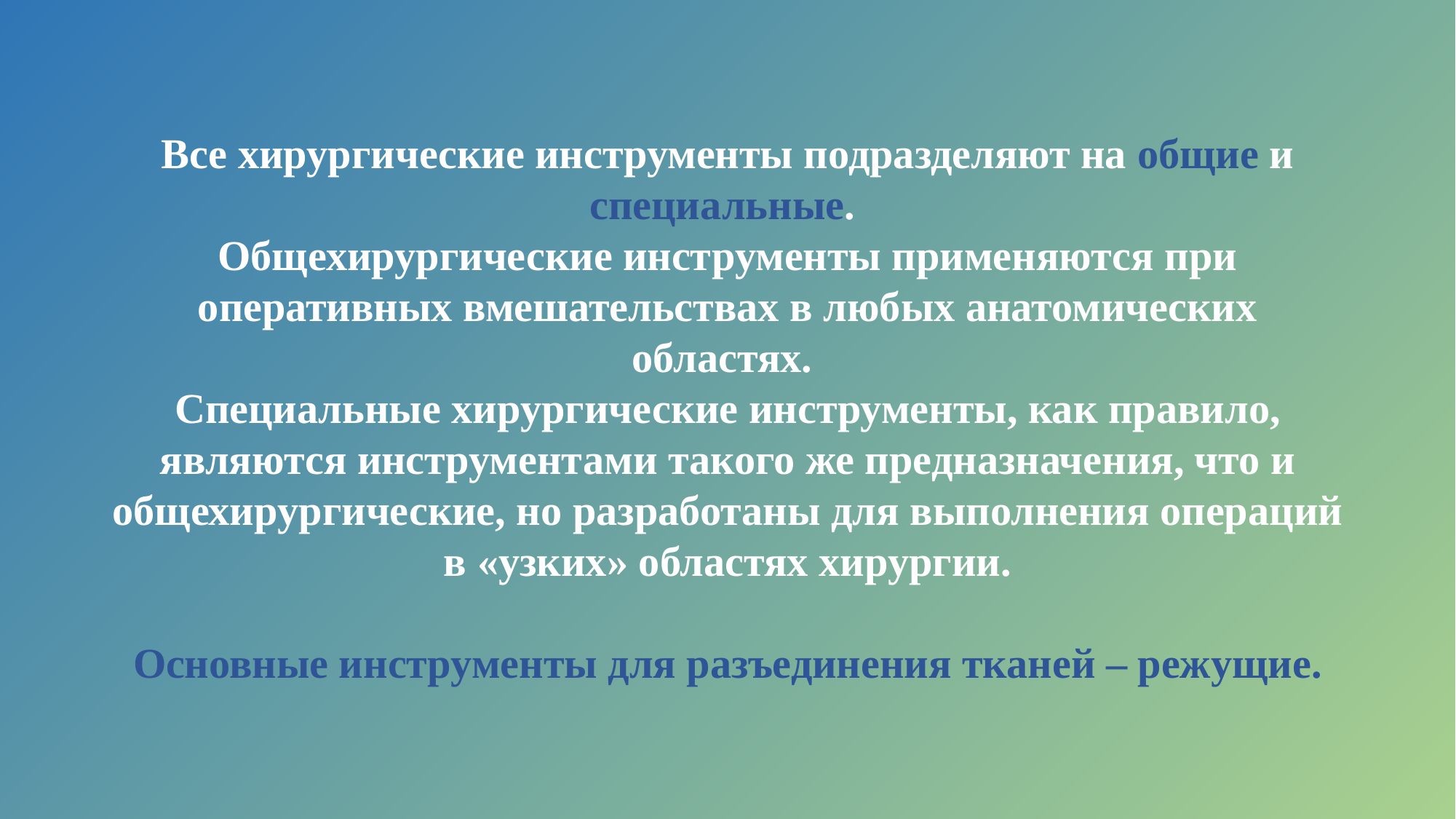

Все хирургические инструменты подразделяют на общие и специальные.
Общехирургические инструменты применяются при оперативных вмешательствах в любых анатомических областях.
Специальные хирургические инструменты, как правило, являются инструментами такого же предназначения, что и общехирургические, но разработаны для выполнения операций в «узких» областях хирургии.

Основные инструменты для разъединения тканей – режущие.